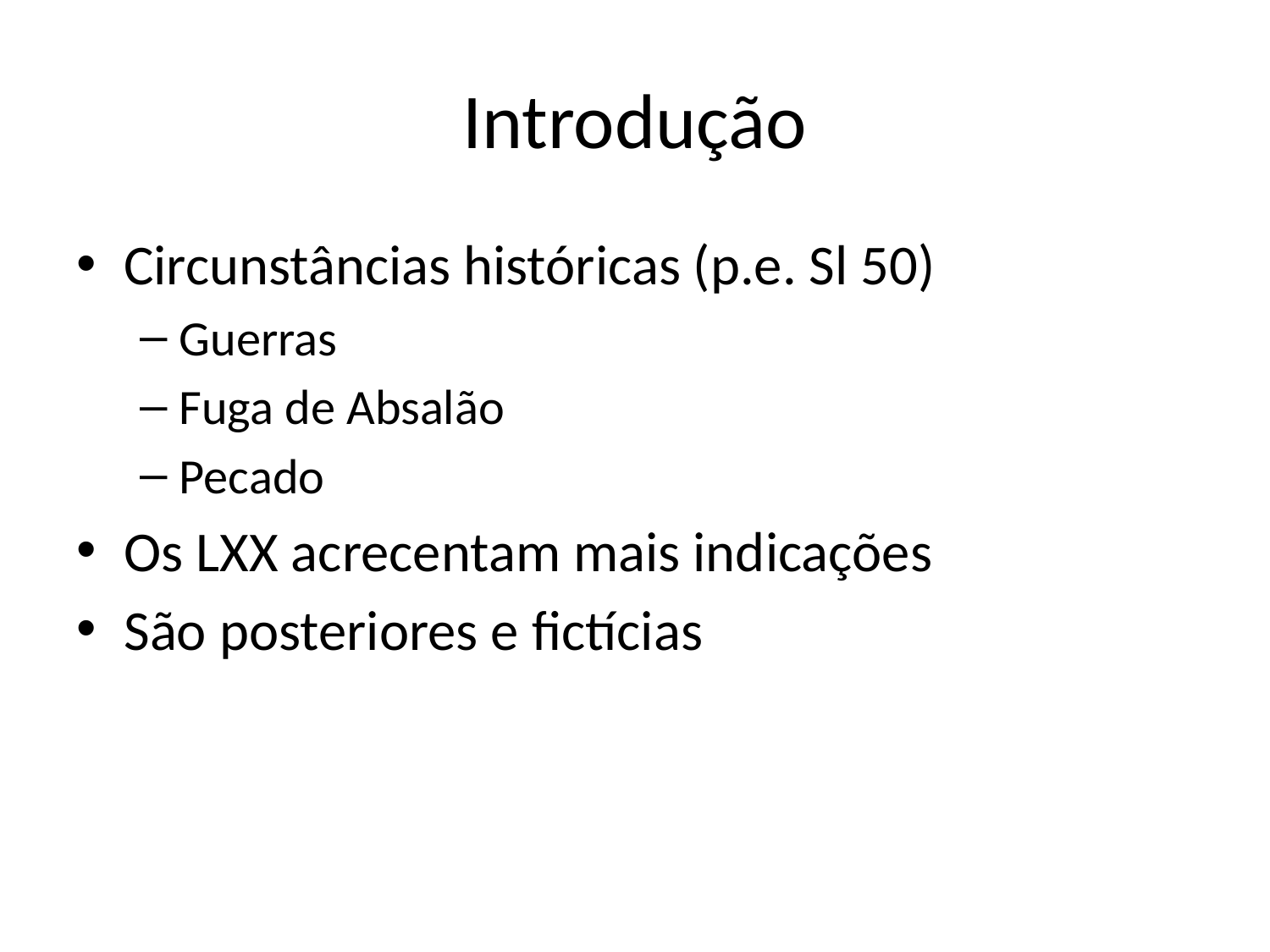

# Introdução
Circunstâncias históricas (p.e. Sl 50)
Guerras
Fuga de Absalão
Pecado
Os LXX acrecentam mais indicações
São posteriores e fictícias